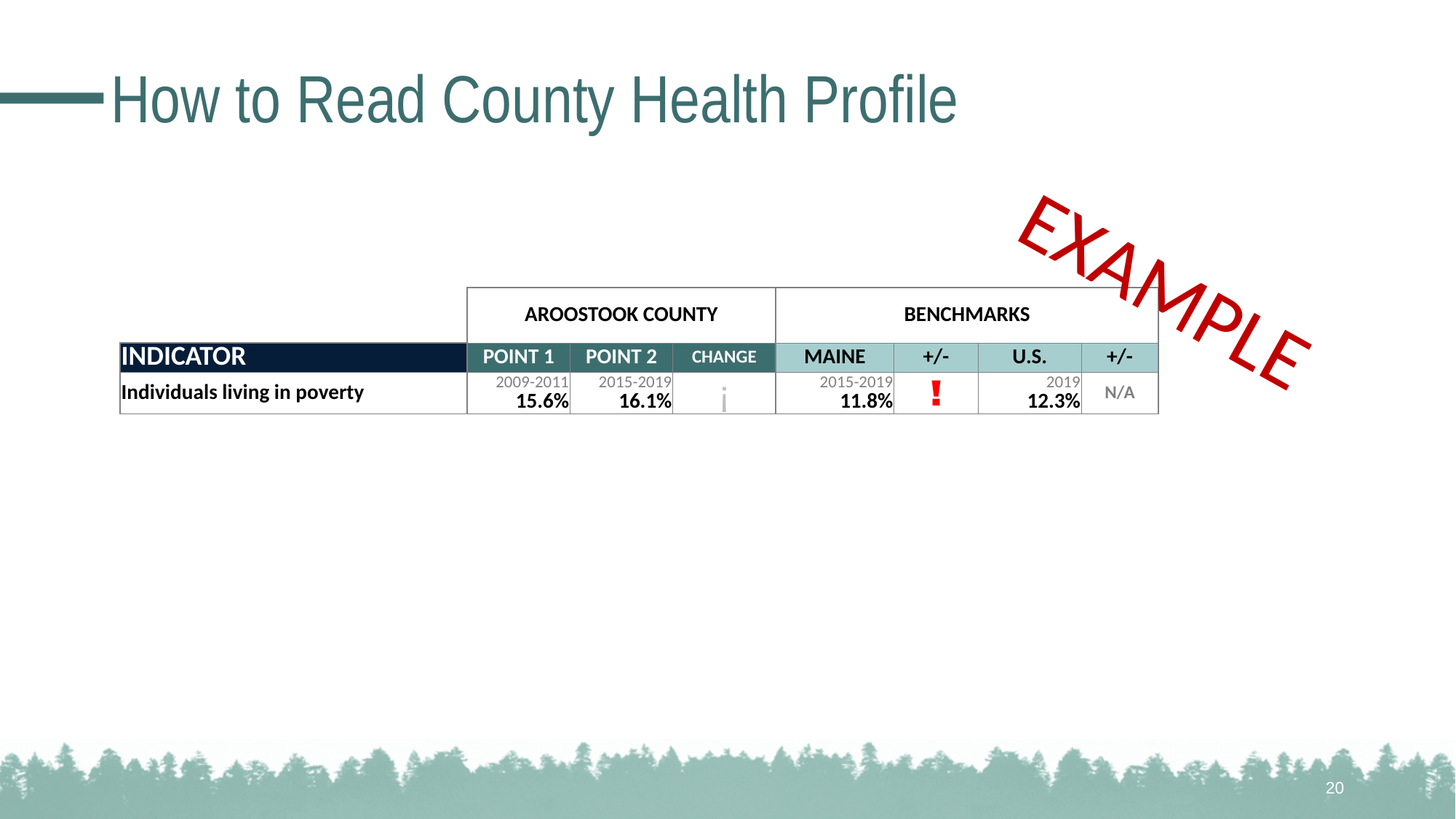

# How to Read County Health Profile
EXAMPLE
|  | AROOSTOOK COUNTY |  |  | BENCHMARKS |  |  |  |
| --- | --- | --- | --- | --- | --- | --- | --- |
| INDICATOR | POINT 1 | POINT 2 | CHANGE | MAINE | +/- | U.S. | +/- |
| Individuals living in poverty | 2009-2011 15.6% | 2015-2019 16.1% | ¡ | 2015-2019 11.8% | ! | 2019 12.3% | N/A |
20